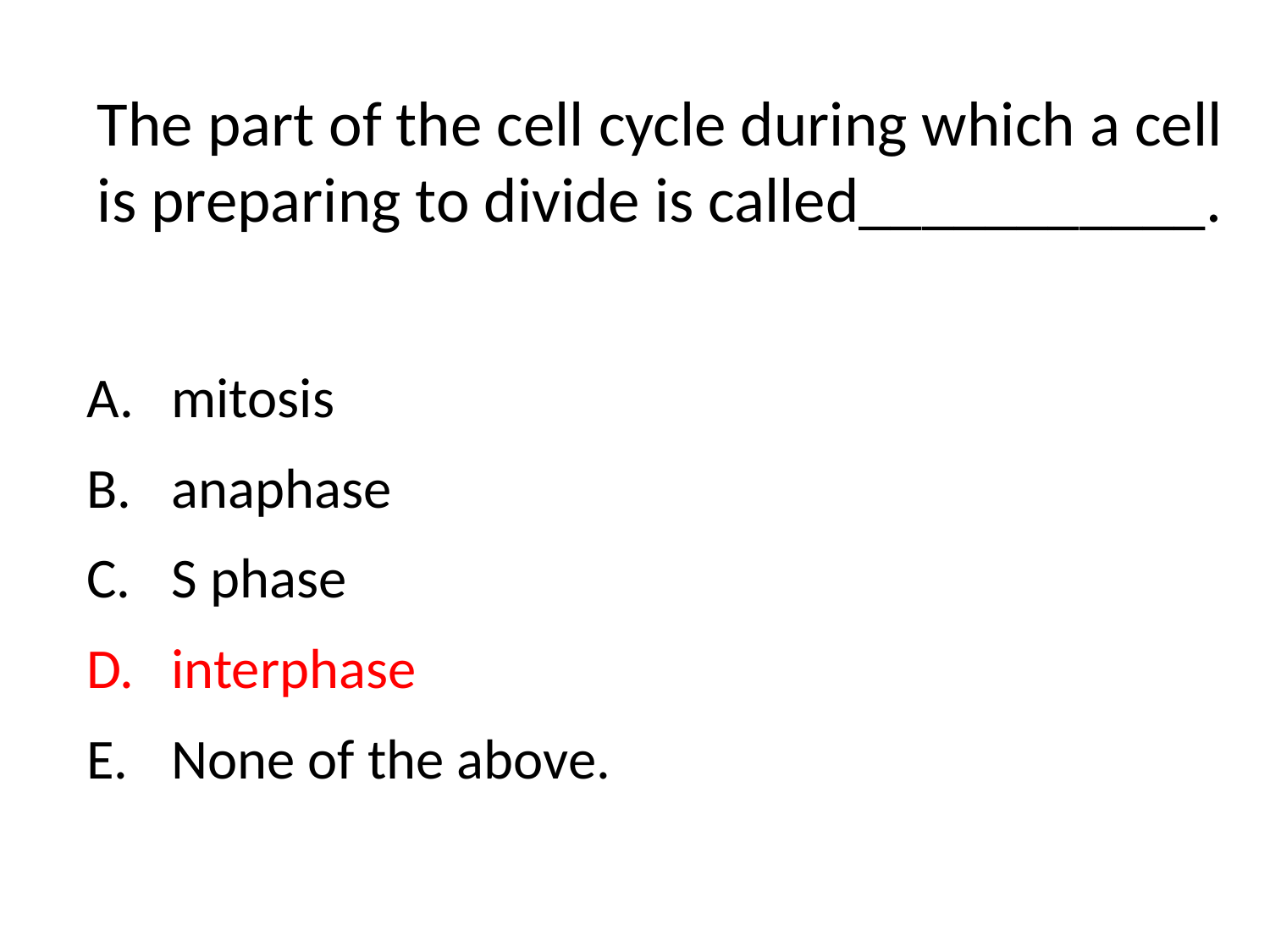

The part of the cell cycle during which a cell is preparing to divide is called___________.

mitosis
anaphase
S phase
interphase
None of the above.